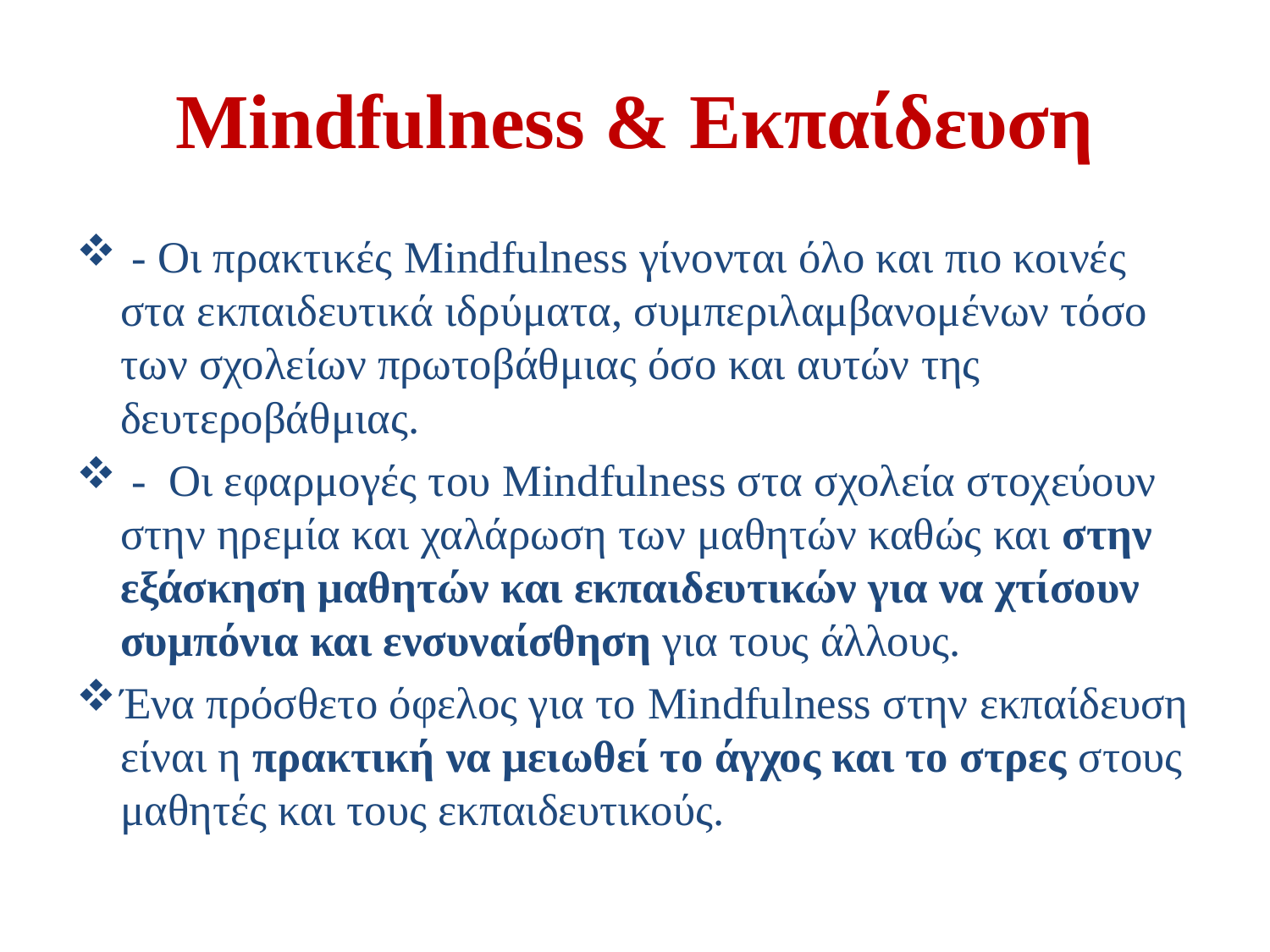

# Mindfulness & Εκπαίδευση
 - Οι πρακτικές Mindfulness γίνονται όλο και πιο κοινές στα εκπαιδευτικά ιδρύματα, συμπεριλαμβανομένων τόσο των σχολείων πρωτοβάθμιας όσο και αυτών της δευτεροβάθμιας.
 -  Οι εφαρμογές του Mindfulness στα σχολεία στοχεύουν στην ηρεμία και χαλάρωση των μαθητών καθώς και στην εξάσκηση μαθητών και εκπαιδευτικών για να χτίσουν συμπόνια και ενσυναίσθηση για τους άλλους.
Ένα πρόσθετο όφελος για το Mindfulness στην εκπαίδευση είναι η πρακτική να μειωθεί το άγχος και το στρες στους μαθητές και τους εκπαιδευτικούς.